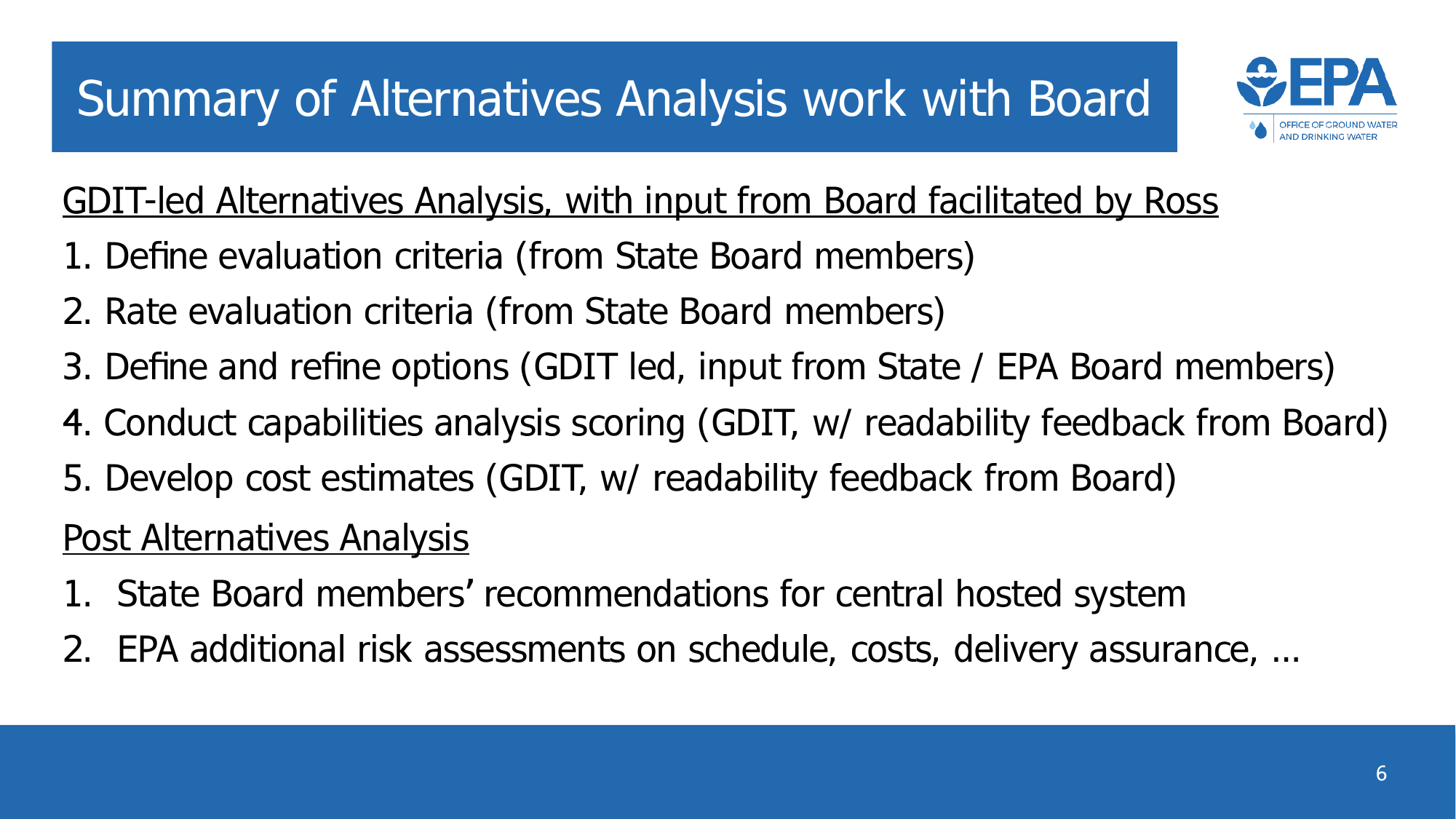

# Summary of Alternatives Analysis work with Board
GDIT-led Alternatives Analysis, with input from Board facilitated by Ross
1. Define evaluation criteria (from State Board members)
2. Rate evaluation criteria (from State Board members)
3. Define and refine options (GDIT led, input from State / EPA Board members)
4. Conduct capabilities analysis scoring (GDIT, w/ readability feedback from Board)
5. Develop cost estimates (GDIT, w/ readability feedback from Board)
Post Alternatives Analysis
State Board members’ recommendations for central hosted system
EPA additional risk assessments on schedule, costs, delivery assurance, …

6